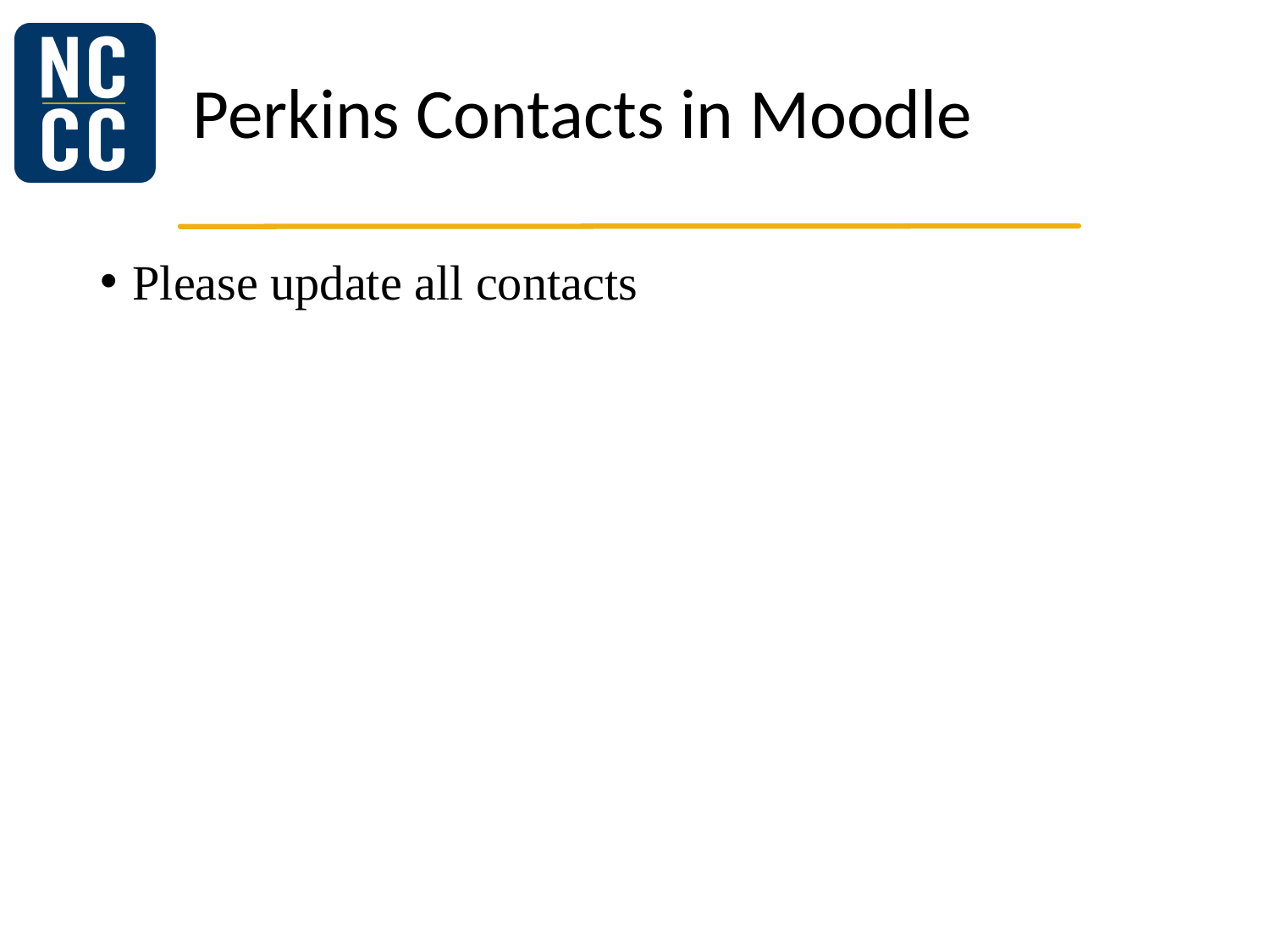

# Perkins Contacts in Moodle
Please update all contacts